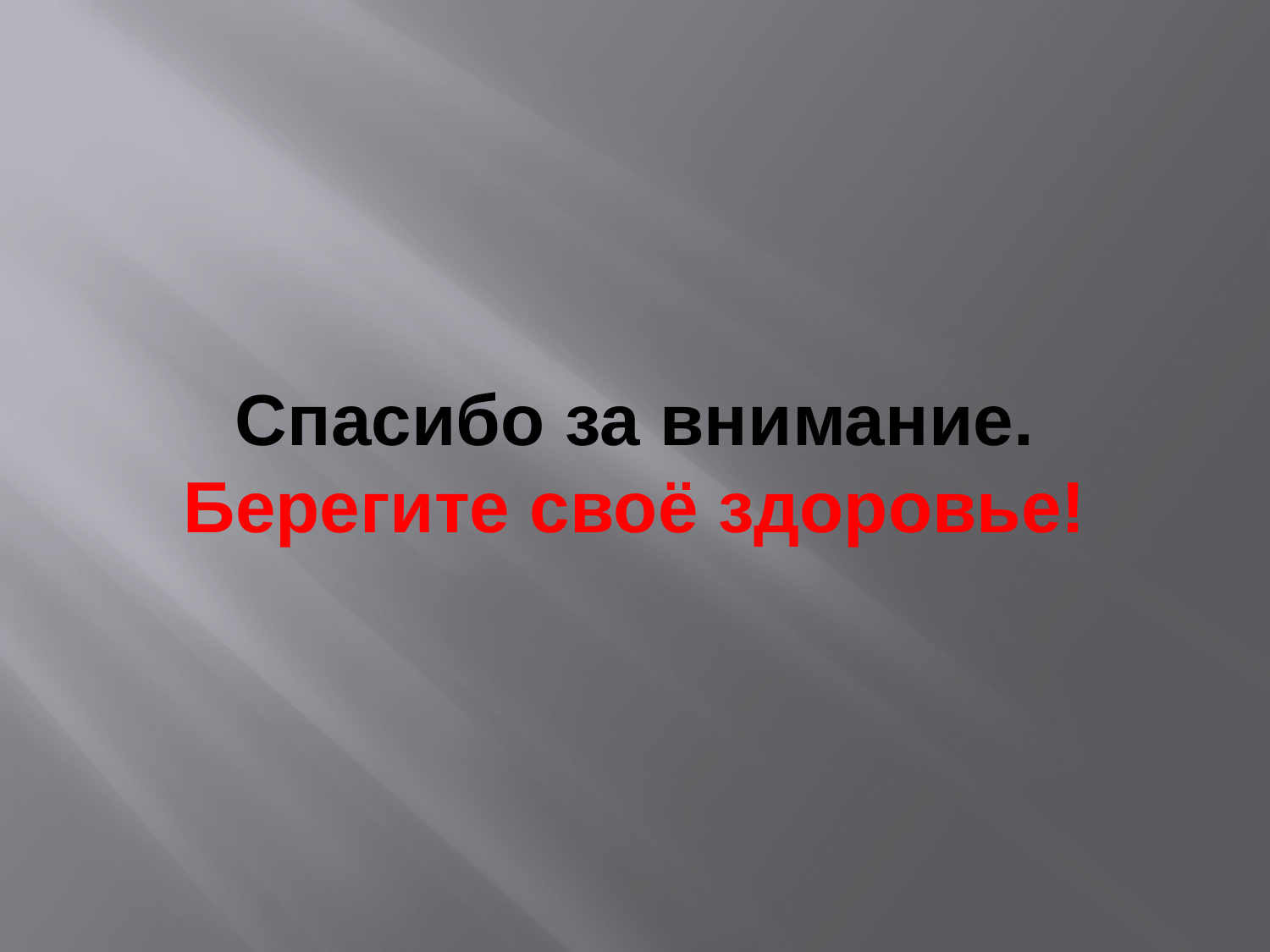

# Спасибо за внимание. Берегите своё здоровье!